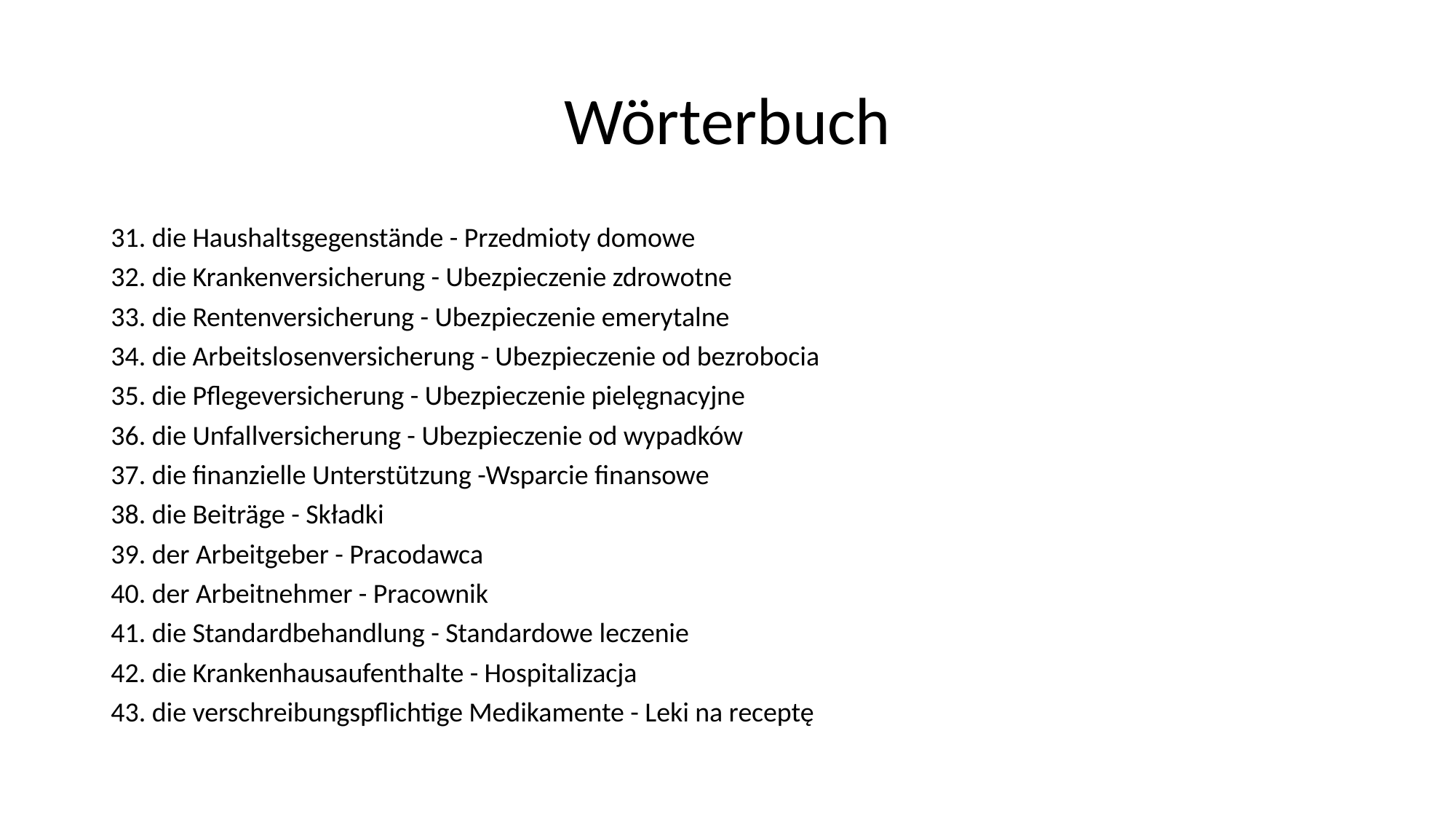

# Wörterbuch
31. die Haushaltsgegenstände - Przedmioty domowe
32. die Krankenversicherung - Ubezpieczenie zdrowotne
33. die Rentenversicherung - Ubezpieczenie emerytalne
34. die Arbeitslosenversicherung - Ubezpieczenie od bezrobocia
35. die Pflegeversicherung - Ubezpieczenie pielęgnacyjne
36. die Unfallversicherung - Ubezpieczenie od wypadków
37. die finanzielle Unterstützung -Wsparcie finansowe
38. die Beiträge - Składki
39. der Arbeitgeber - Pracodawca
40. der Arbeitnehmer - Pracownik
41. die Standardbehandlung - Standardowe leczenie
42. die Krankenhausaufenthalte - Hospitalizacja
43. die verschreibungspflichtige Medikamente - Leki na receptę